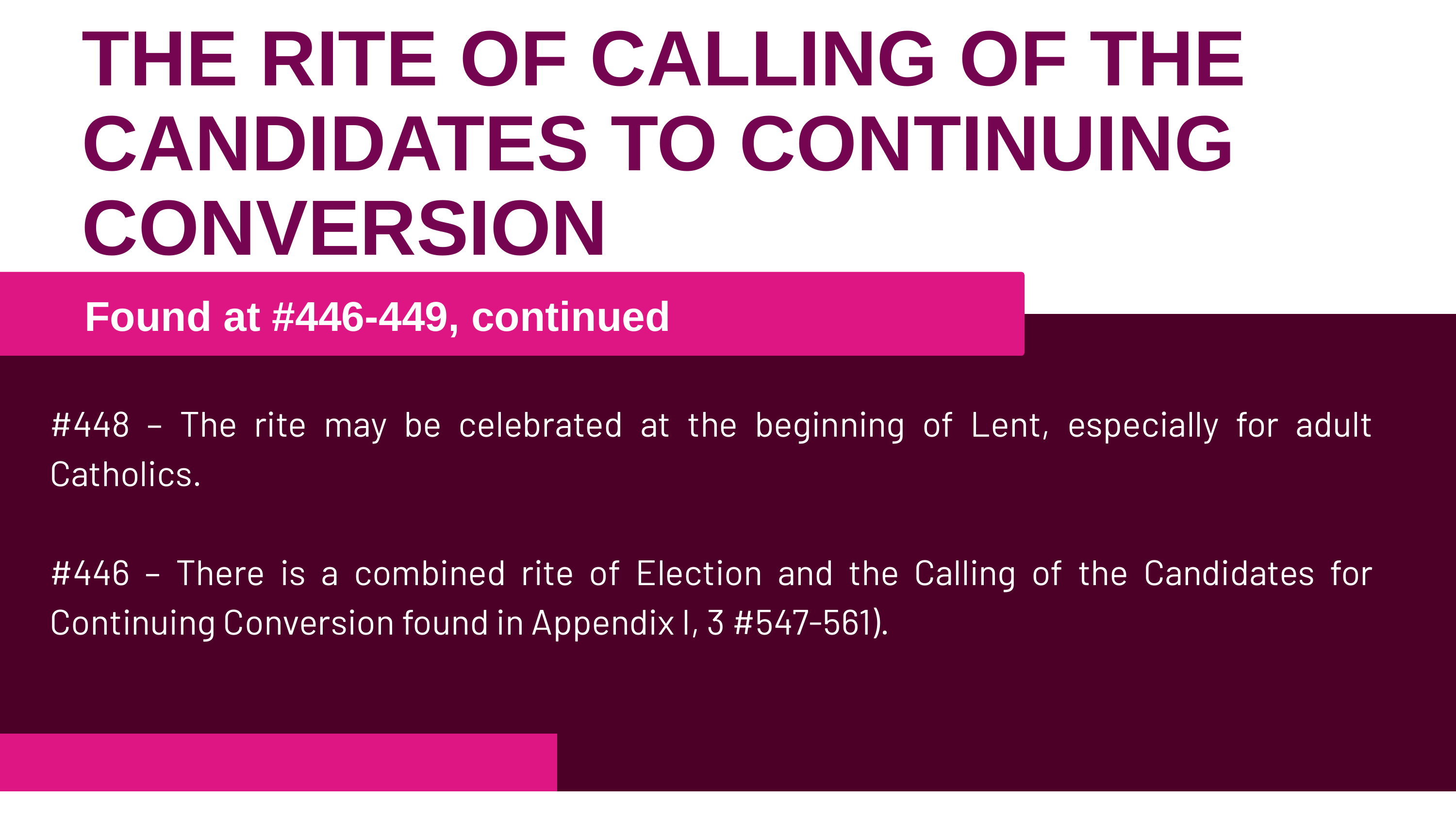

THE RITE OF CALLING OF THE CANDIDATES TO CONTINUING CONVERSION

Found at #446-449, continued

#448 – The rite may be celebrated at the beginning of Lent, especially for adult Catholics.

#446 – There is a combined rite of Election and the Calling of the Candidates for Continuing Conversion found in Appendix I, 3 #547-561).